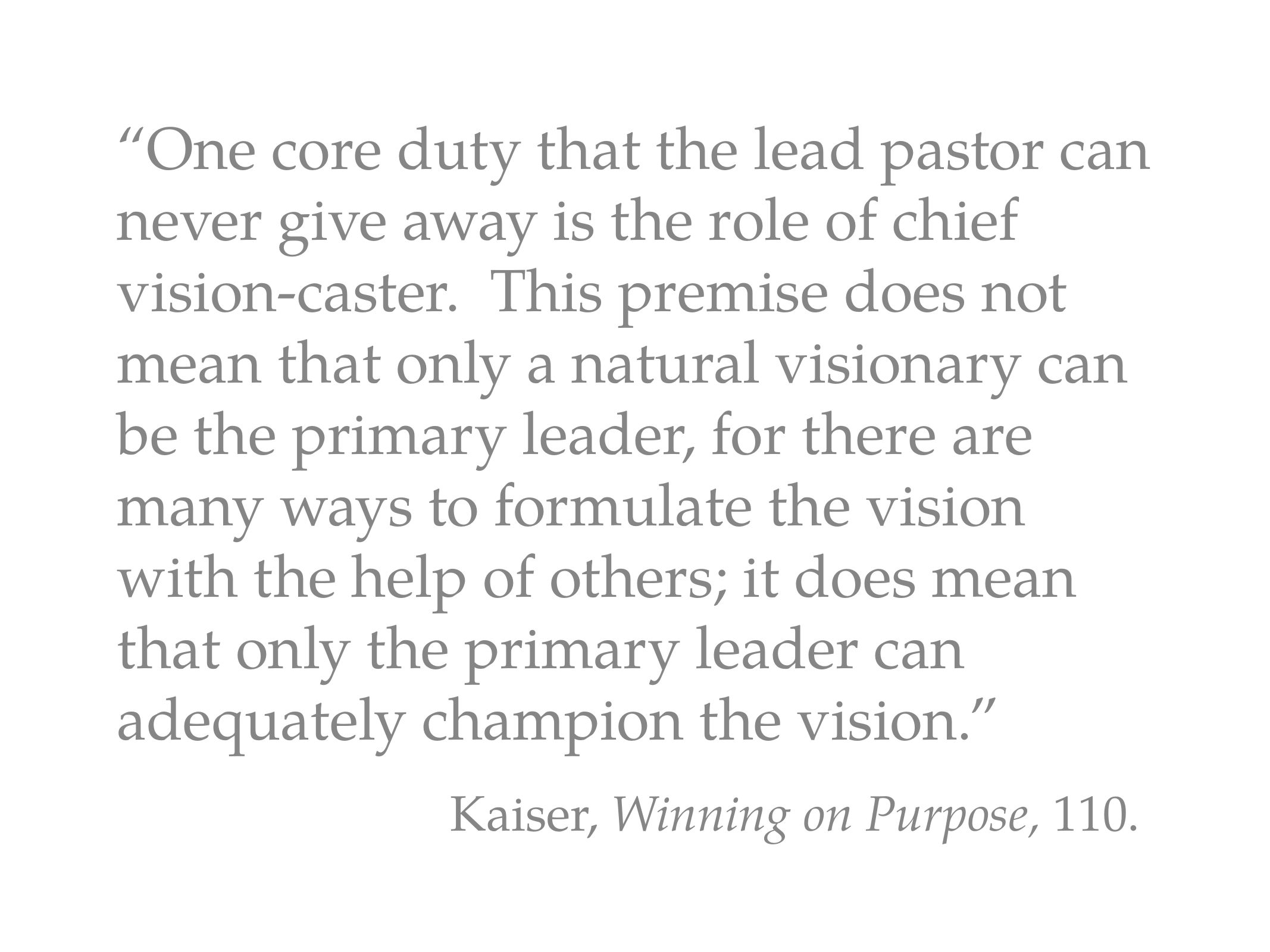

“One core duty that the lead pastor can never give away is the role of chief vision-caster.  This premise does not mean that only a natural visionary can be the primary leader, for there are many ways to formulate the vision with the help of others; it does mean that only the primary leader can adequately champion the vision.”
            Kaiser, Winning on Purpose, 110.